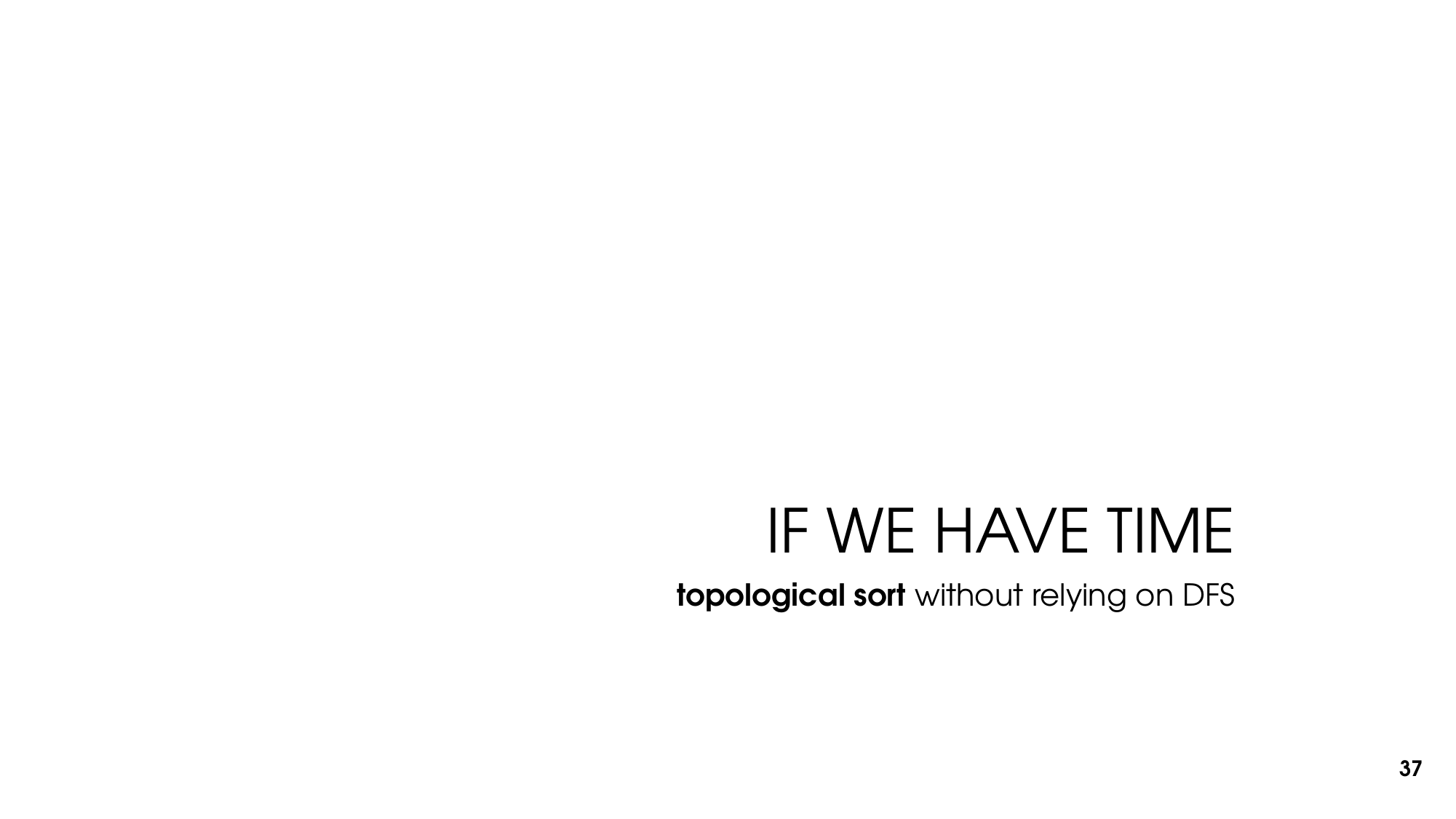

# If we have time
topological sort without relying on DFS
37